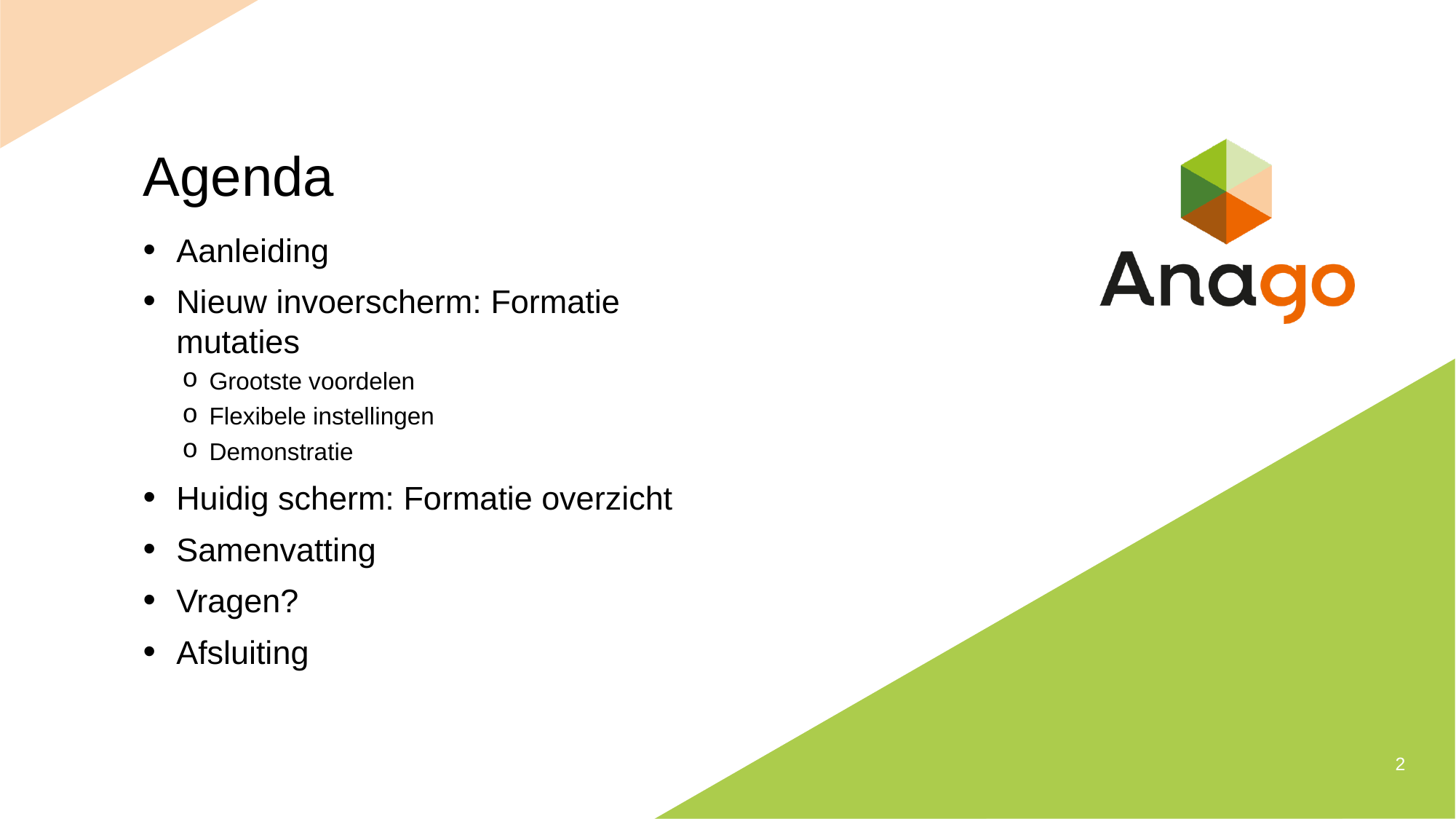

# Agenda
Aanleiding
Nieuw invoerscherm: Formatie mutaties
Grootste voordelen
Flexibele instellingen
Demonstratie
Huidig scherm: Formatie overzicht
Samenvatting
Vragen?
Afsluiting
2